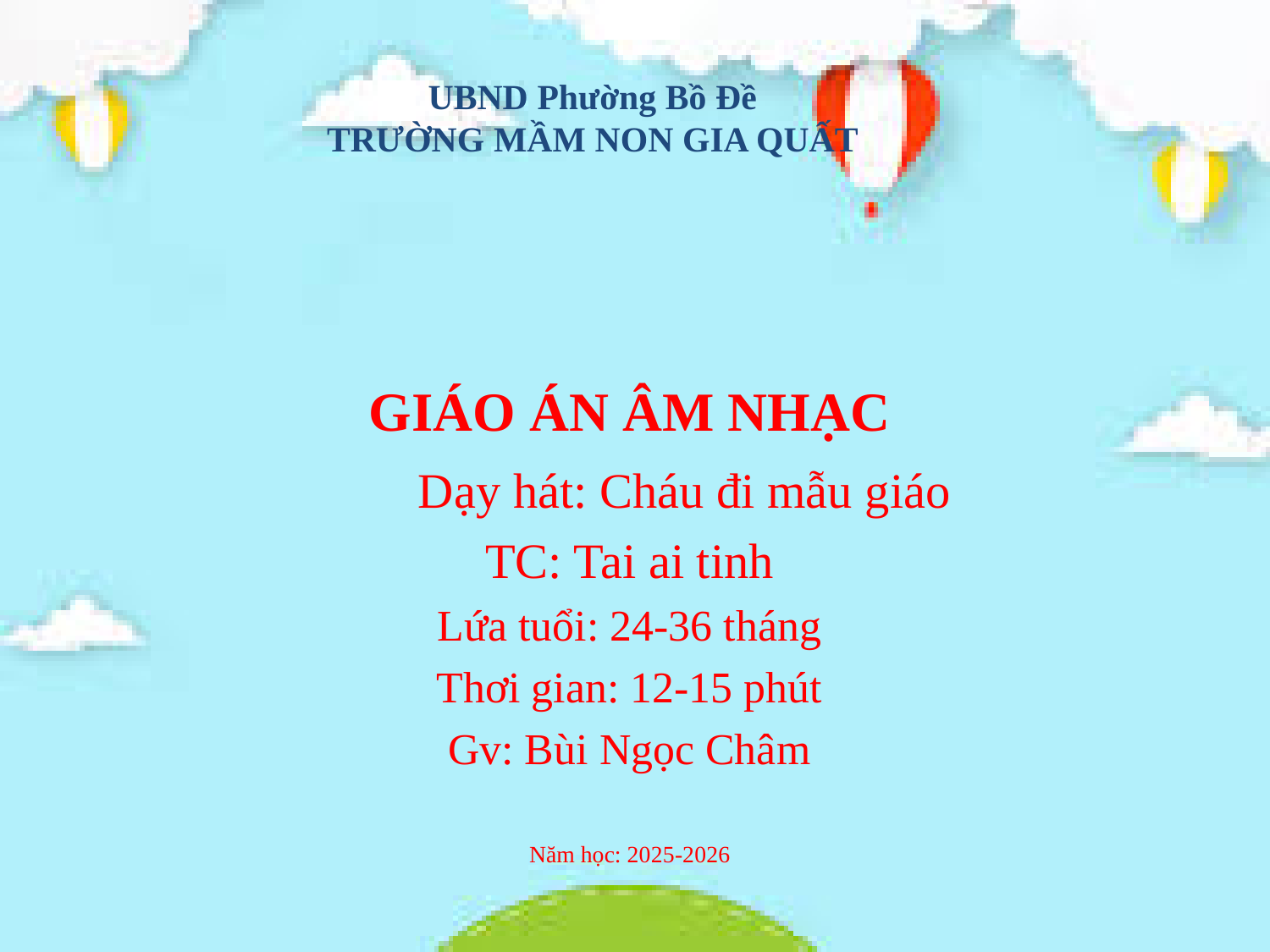

# UBND Phường Bồ Đề TRƯỜNG MẦM NON GIA QUẤT

GIÁO ÁN ÂM NHẠC
        Dạy hát: Cháu đi mẫu giáo
TC: Tai ai tinh
Lứa tuổi: 24-36 tháng
Thơi gian: 12-15 phút
Gv: Bùi Ngọc Châm

Năm học: 2025-2026